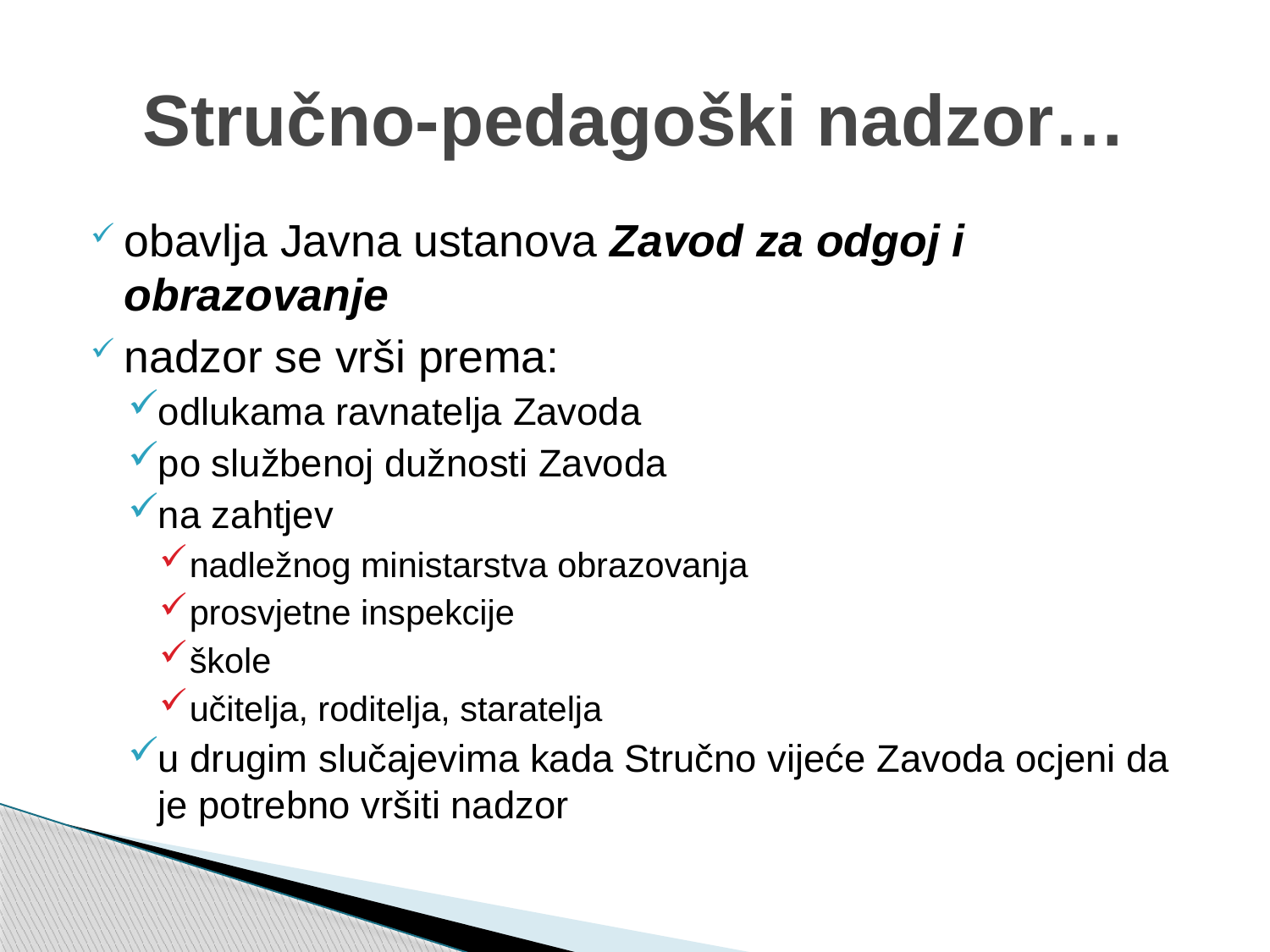

# Stručno-pedagoški nadzor…
obavlja Javna ustanova Zavod za odgoj i obrazovanje
nadzor se vrši prema:
odlukama ravnatelja Zavoda
po službenoj dužnosti Zavoda
na zahtjev
nadležnog ministarstva obrazovanja
prosvjetne inspekcije
škole
učitelja, roditelja, staratelja
u drugim slučajevima kada Stručno vijeće Zavoda ocjeni da je potrebno vršiti nadzor